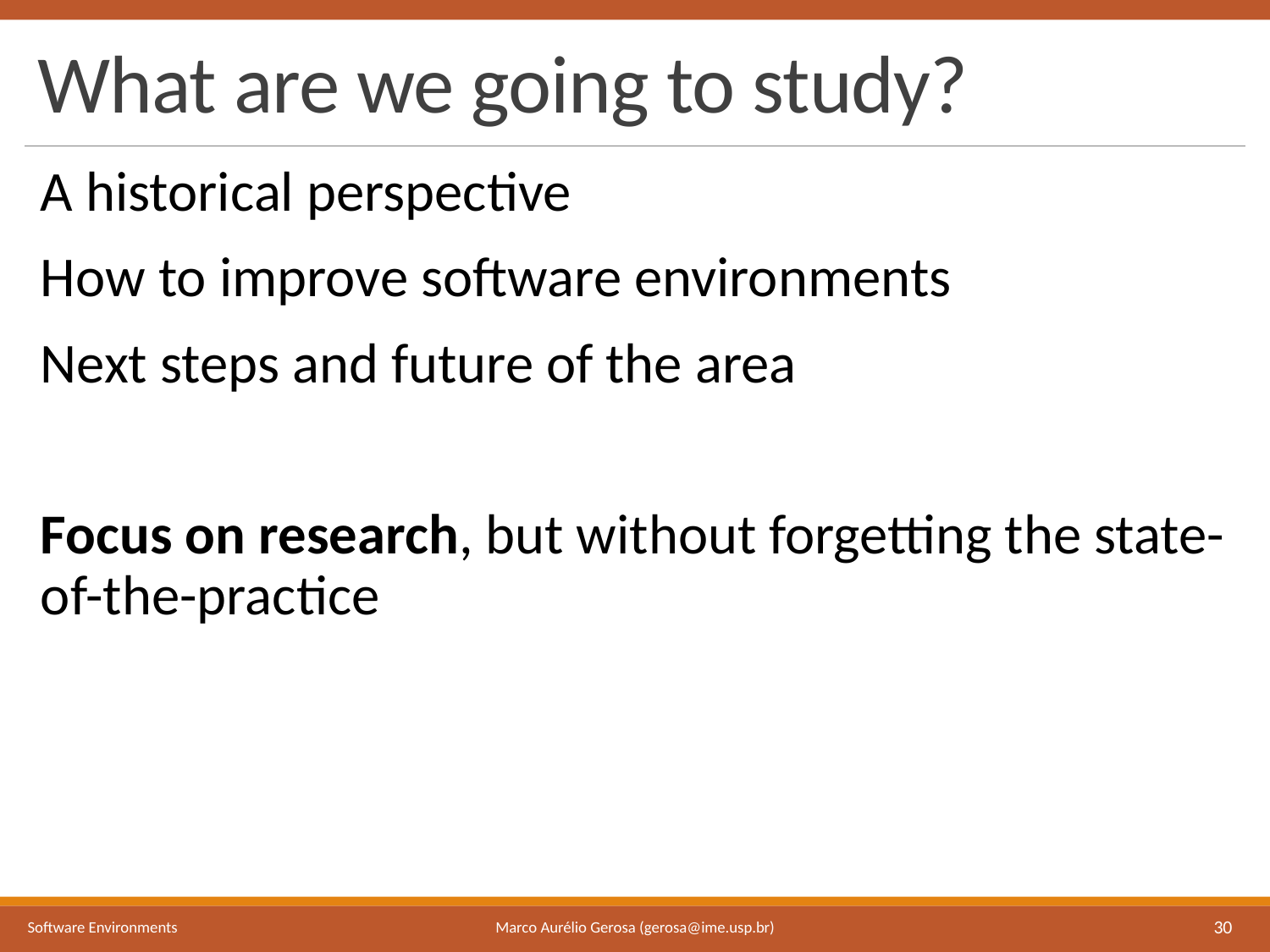

# What are we going to study?
A historical perspective
How to improve software environments
Next steps and future of the area

Focus on research, but without forgetting the state-of-the-practice

Marco Aurélio Gerosa (gerosa@ime.usp.br)
Software Environments
30